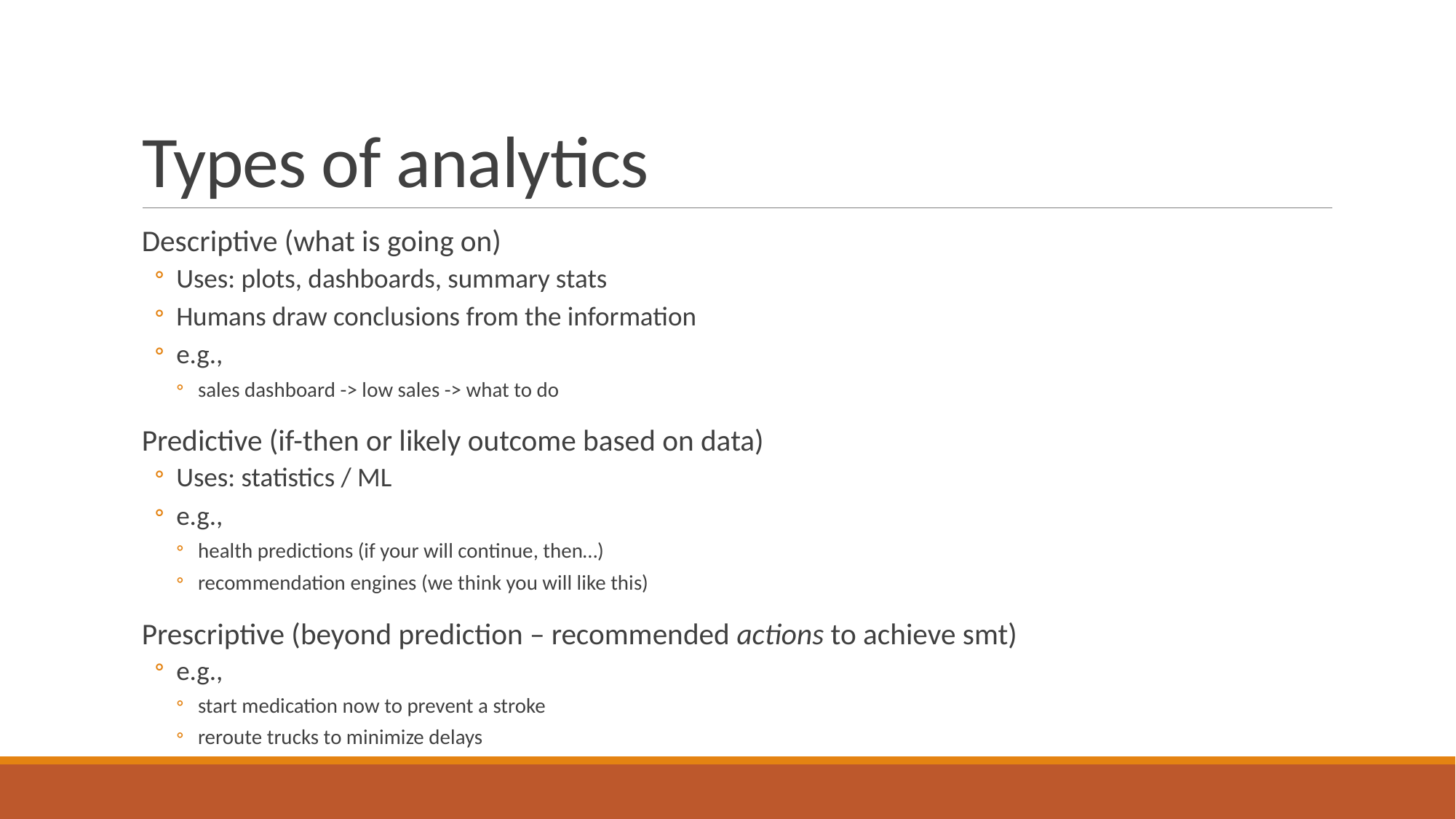

# Types of analytics
Descriptive (what is going on)
Uses: plots, dashboards, summary stats
Humans draw conclusions from the information
e.g.,
sales dashboard -> low sales -> what to do
Predictive (if-then or likely outcome based on data)
Uses: statistics / ML
e.g.,
health predictions (if your will continue, then…)
recommendation engines (we think you will like this)
Prescriptive (beyond prediction – recommended actions to achieve smt)
e.g.,
start medication now to prevent a stroke
reroute trucks to minimize delays